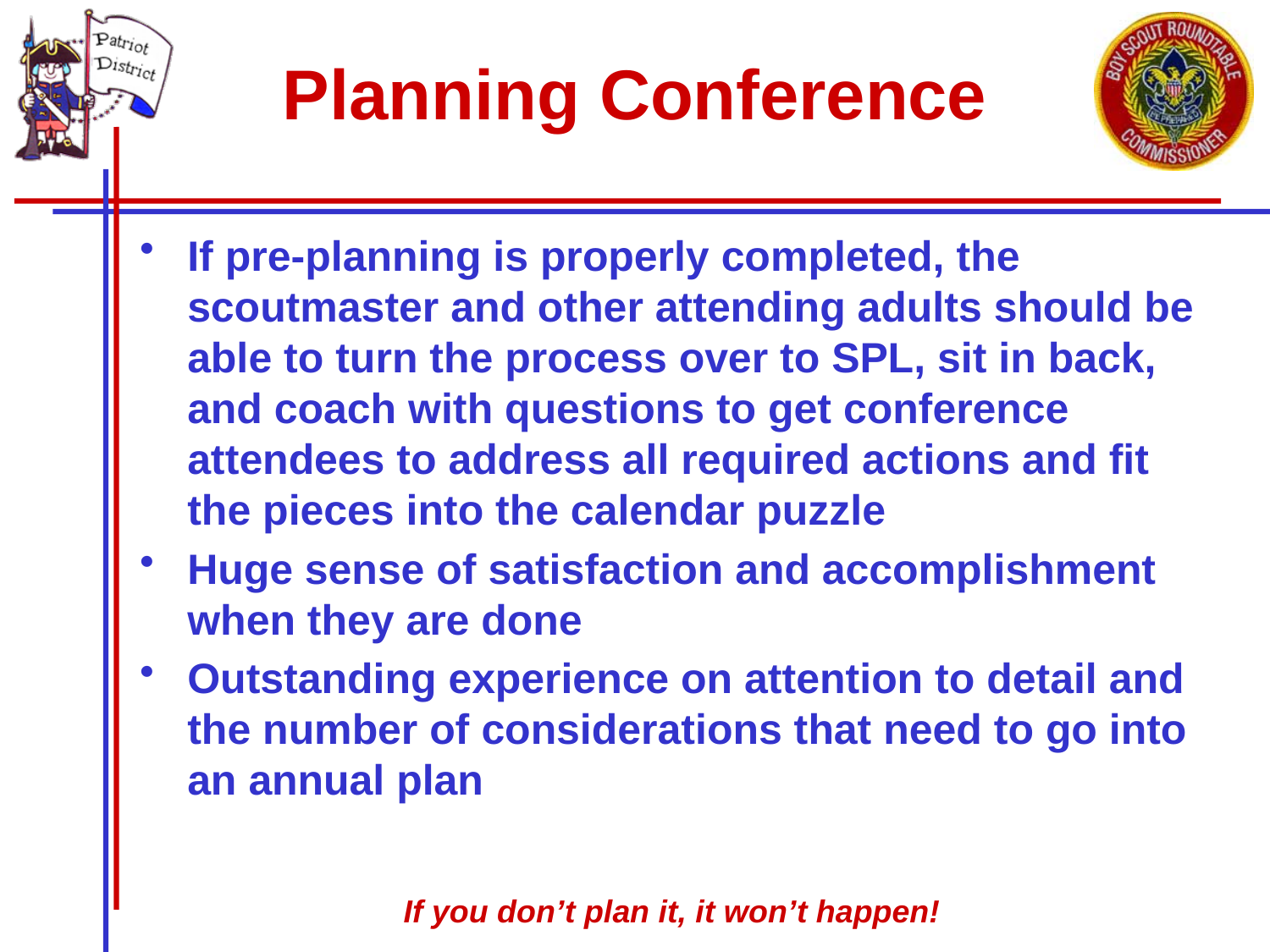

# Planning Conference
If pre-planning is properly completed, the scoutmaster and other attending adults should be able to turn the process over to SPL, sit in back, and coach with questions to get conference attendees to address all required actions and fit the pieces into the calendar puzzle
Huge sense of satisfaction and accomplishment when they are done
Outstanding experience on attention to detail and the number of considerations that need to go into an annual plan